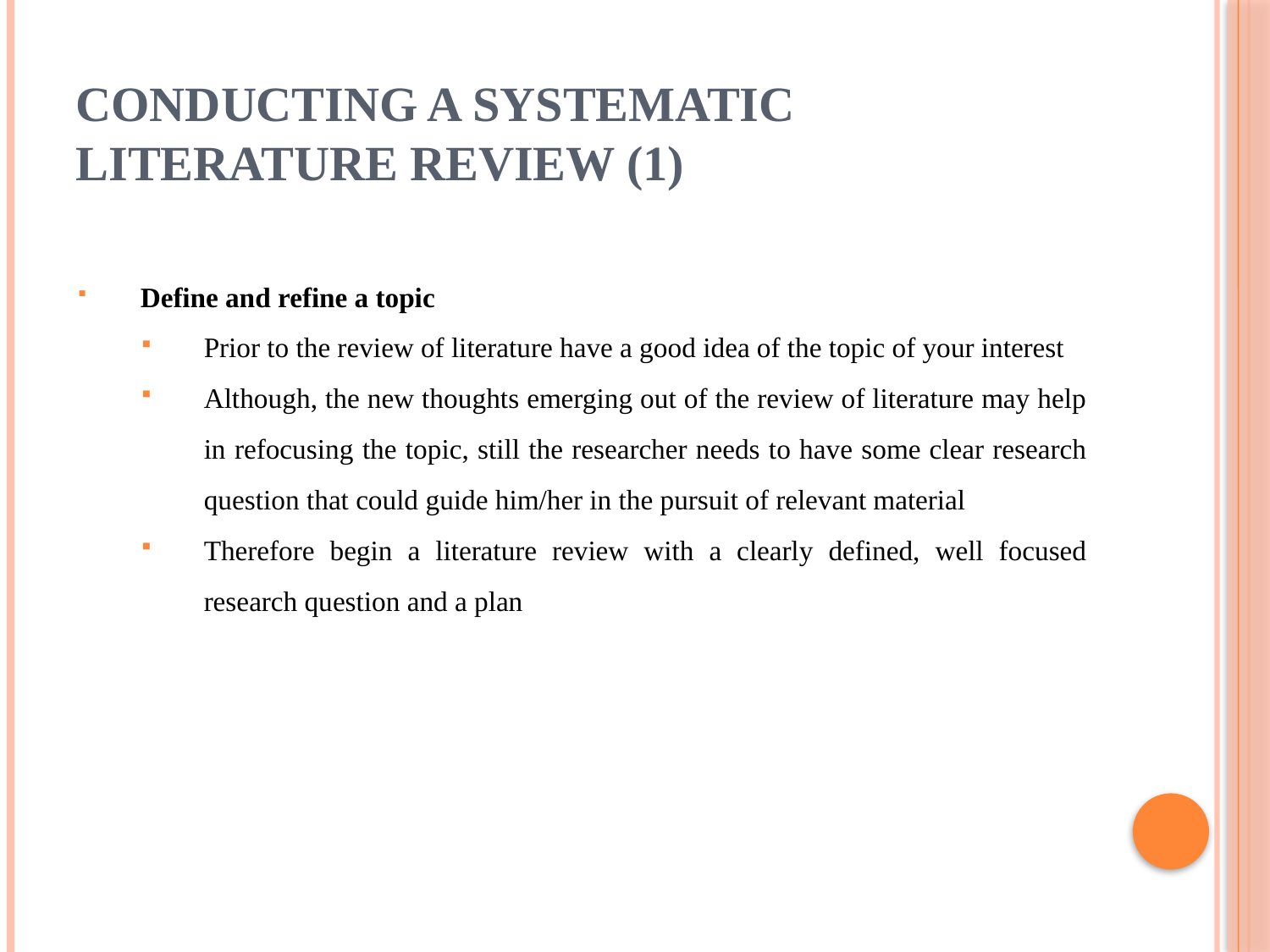

# Conducting a Systematic Literature Review (1)

Define and refine a topic
Prior to the review of literature have a good idea of the topic of your interest
Although, the new thoughts emerging out of the review of literature may help in refocusing the topic, still the researcher needs to have some clear research question that could guide him/her in the pursuit of relevant material
Therefore begin a literature review with a clearly defined, well focused research question and a plan